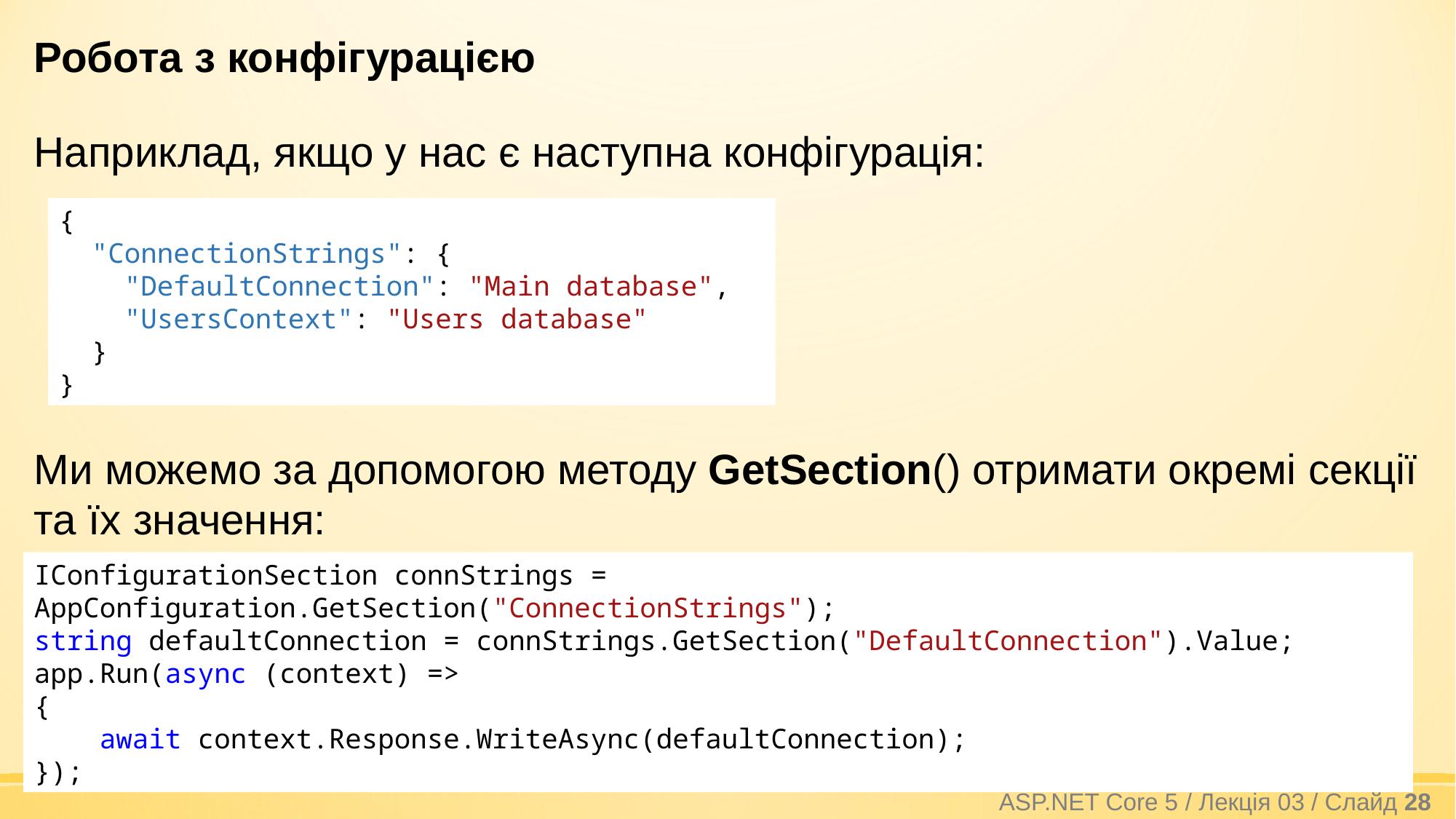

Робота з конфігурацією
Наприклад, якщо у нас є наступна конфігурація:
{
  "ConnectionStrings": {
    "DefaultConnection": "Main database",
    "UsersContext": "Users database"
  }
}
Ми можемо за допомогою методу GetSection() отримати окремі секції та їх значення:
IConfigurationSection connStrings = AppConfiguration.GetSection("ConnectionStrings");
string defaultConnection = connStrings.GetSection("DefaultConnection").Value;
app.Run(async (context) =>
{
    await context.Response.WriteAsync(defaultConnection);
});
ASP.NET Core 5 / Лекція 03 / Слайд 28